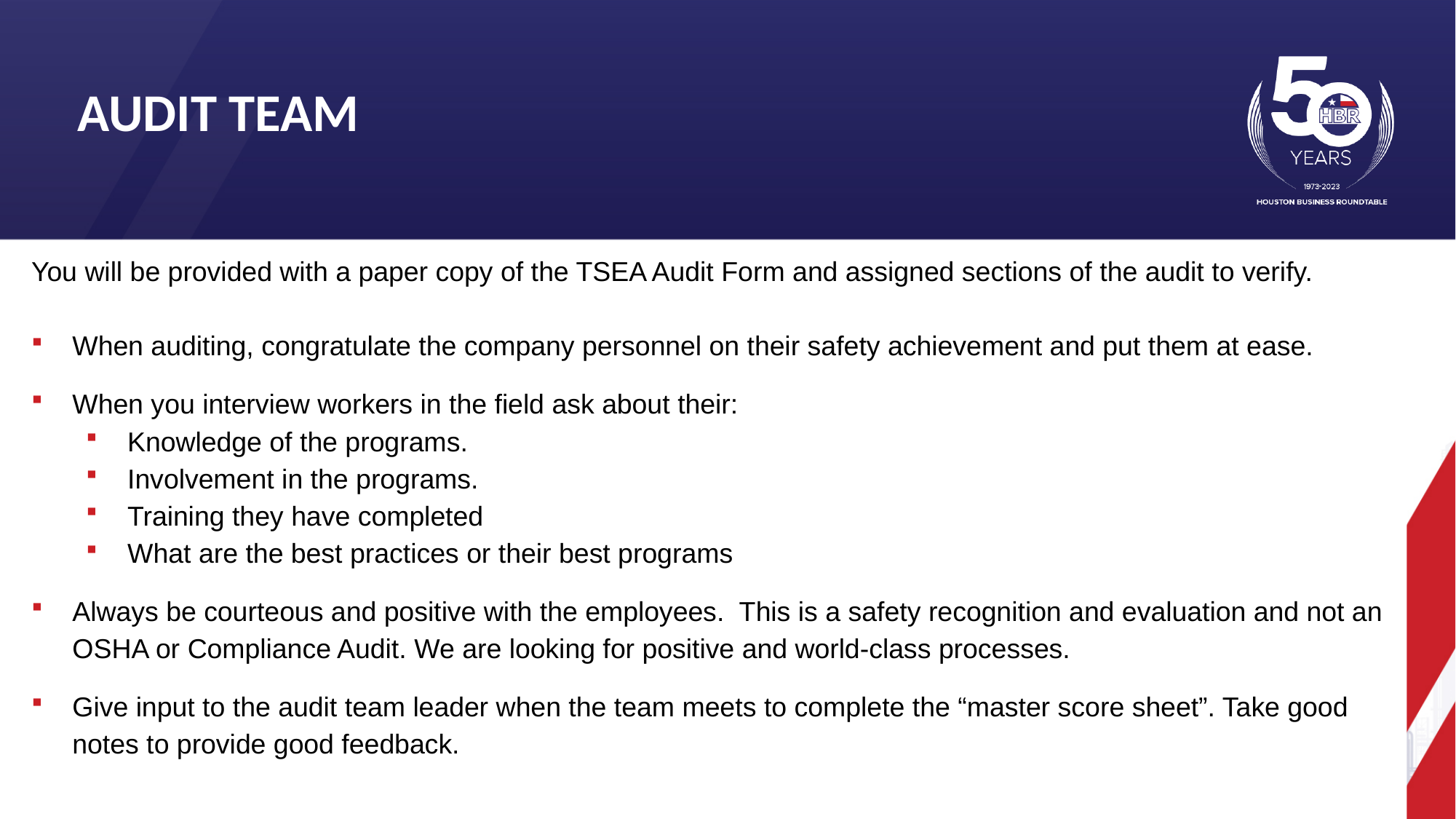

Audit team
You will be provided with a paper copy of the TSEA Audit Form and assigned sections of the audit to verify.

When auditing, congratulate the company personnel on their safety achievement and put them at ease.

When you interview workers in the field ask about their:
Knowledge of the programs.
Involvement in the programs.
Training they have completed
What are the best practices or their best programs

Always be courteous and positive with the employees.  This is a safety recognition and evaluation and not an OSHA or Compliance Audit. We are looking for positive and world-class processes.

Give input to the audit team leader when the team meets to complete the “master score sheet”. Take good notes to provide good feedback.